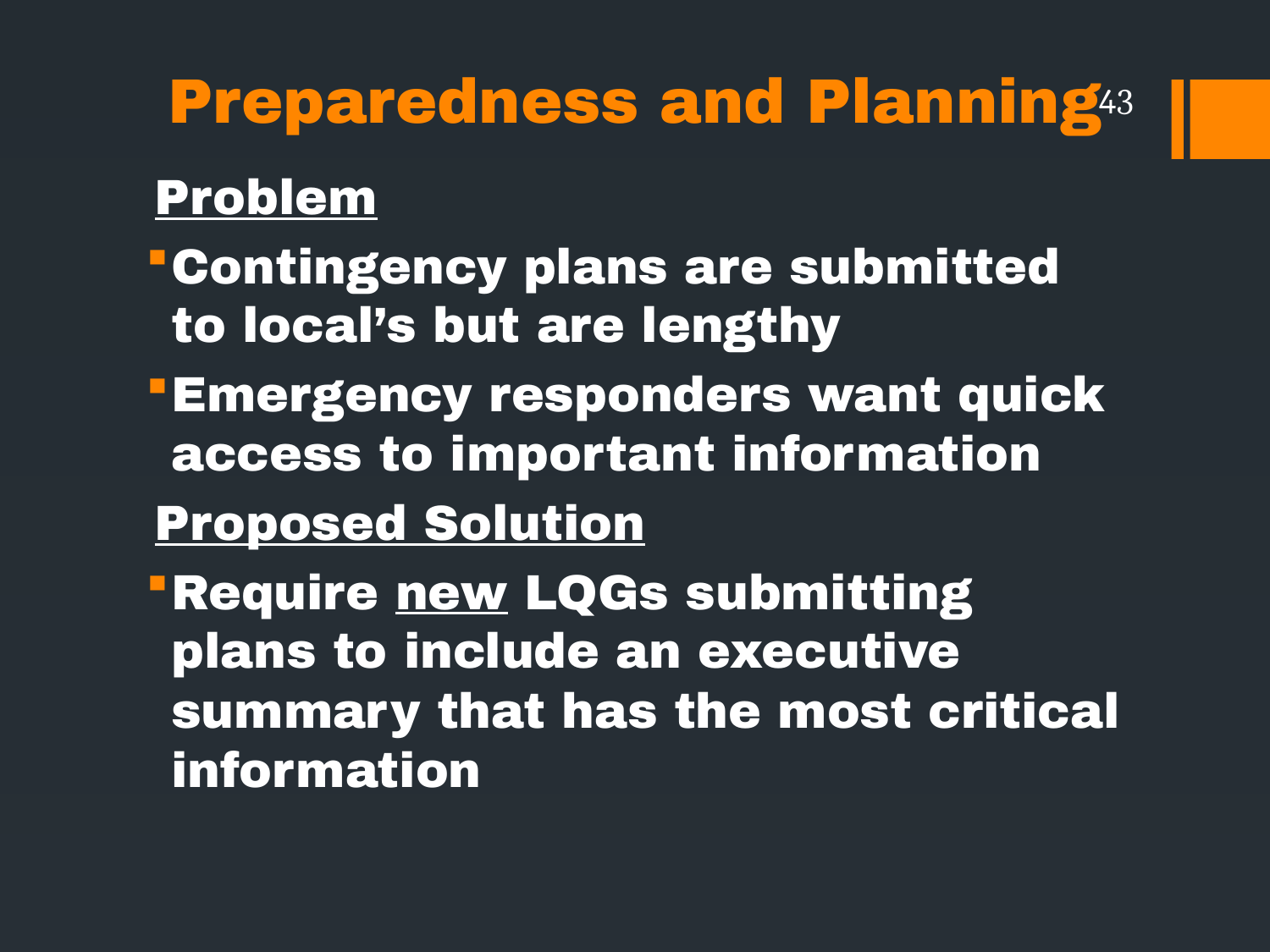

# Preparedness and Planning
43
Problem
Contingency plans are submitted to local’s but are lengthy
Emergency responders want quick access to important information
Proposed Solution
Require new LQGs submitting plans to include an executive summary that has the most critical information